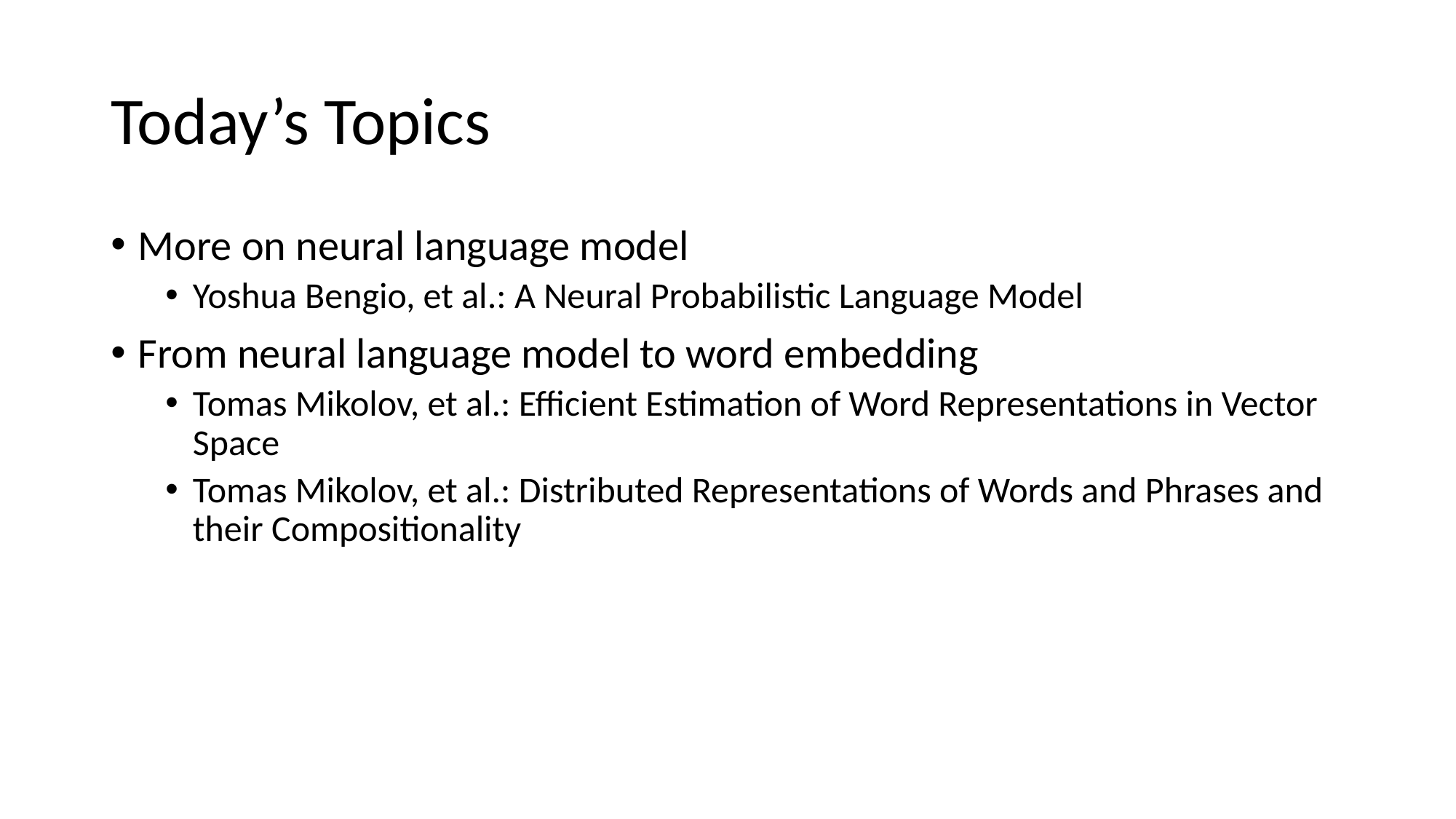

# Today’s Topics
More on neural language model
Yoshua Bengio, et al.: A Neural Probabilistic Language Model
From neural language model to word embedding
Tomas Mikolov, et al.: Efficient Estimation of Word Representations in Vector Space
Tomas Mikolov, et al.: Distributed Representations of Words and Phrases and their Compositionality